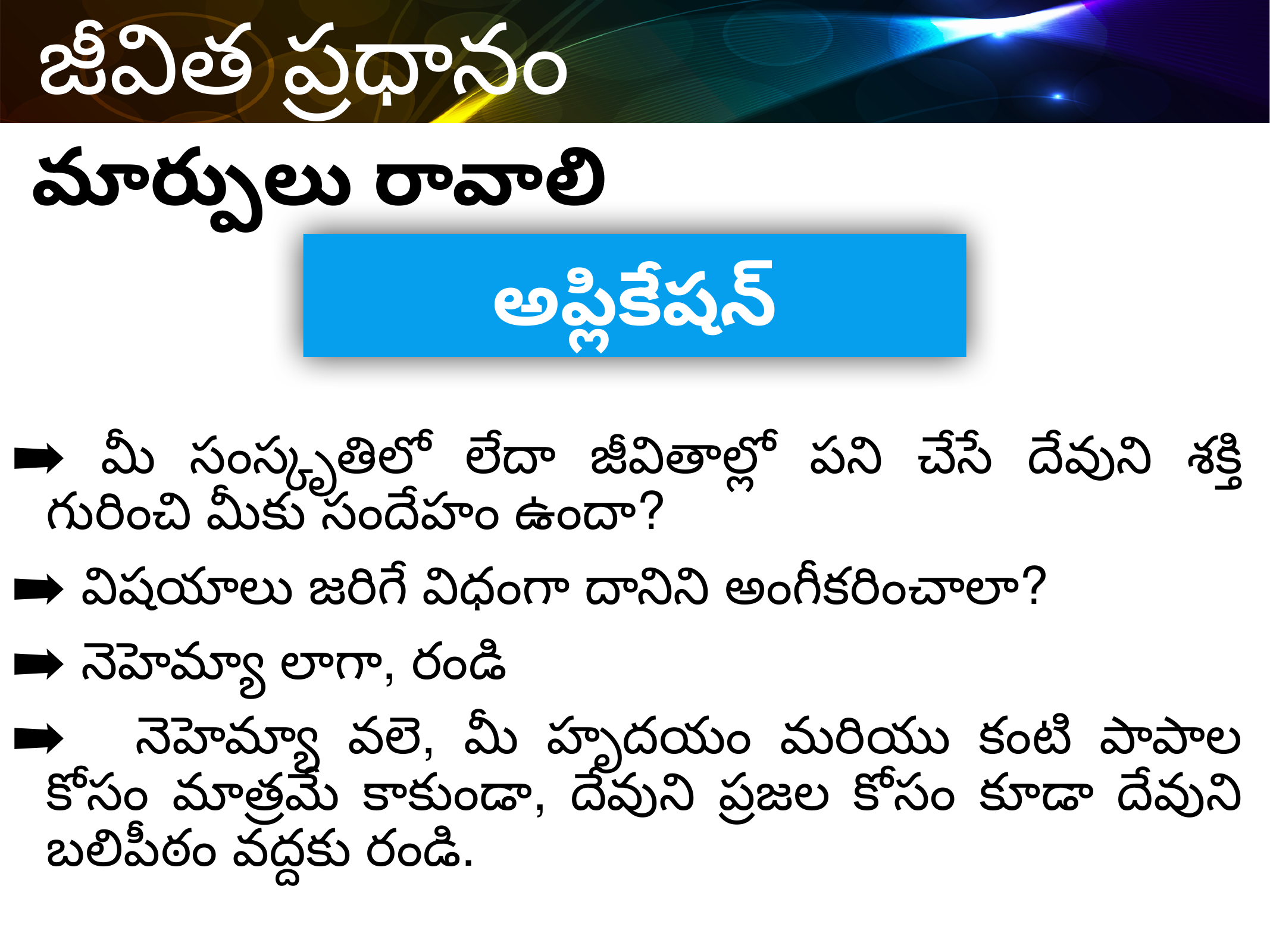

మార్పులు రావాలి

అప్లికేషన్
➡ మీ సంస్కృతిలో లేదా జీవితాల్లో పని చేసే దేవుని శక్తి గురించి మీకు సందేహం ఉందా?
➡ విషయాలు జరిగే విధంగా దానిని అంగీకరించాలా?
➡ నెహెమ్యా లాగా, రండి
➡	నెహెమ్యా వలె, మీ హృదయం మరియు కంటి పాపాల కోసం మాత్రమే కాకుండా, దేవుని ప్రజల కోసం కూడా దేవుని బలిపీఠం వద్దకు రండి.